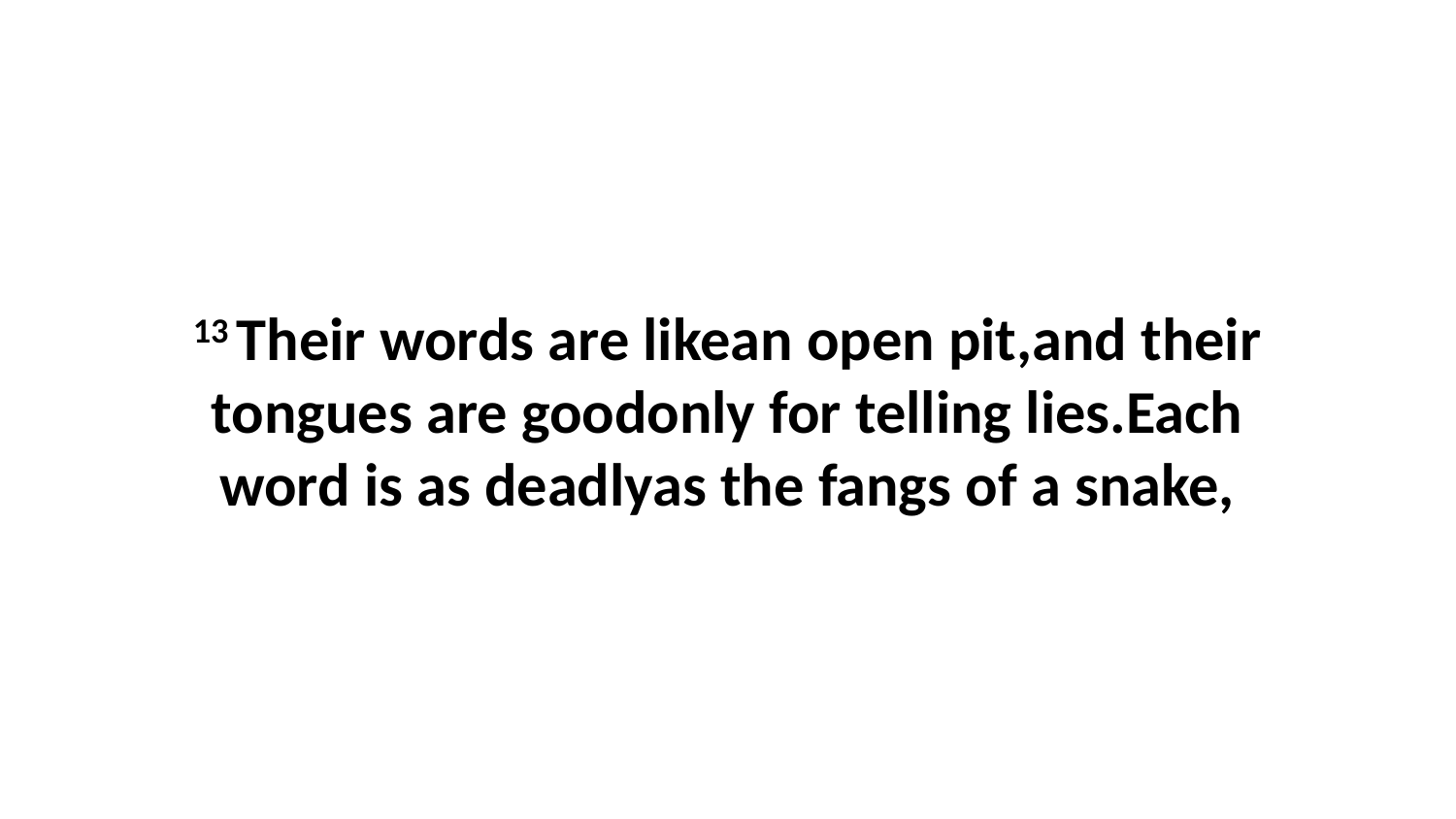

13 Their words are likean open pit,and their tongues are goodonly for telling lies.Each word is as deadlyas the fangs of a snake,